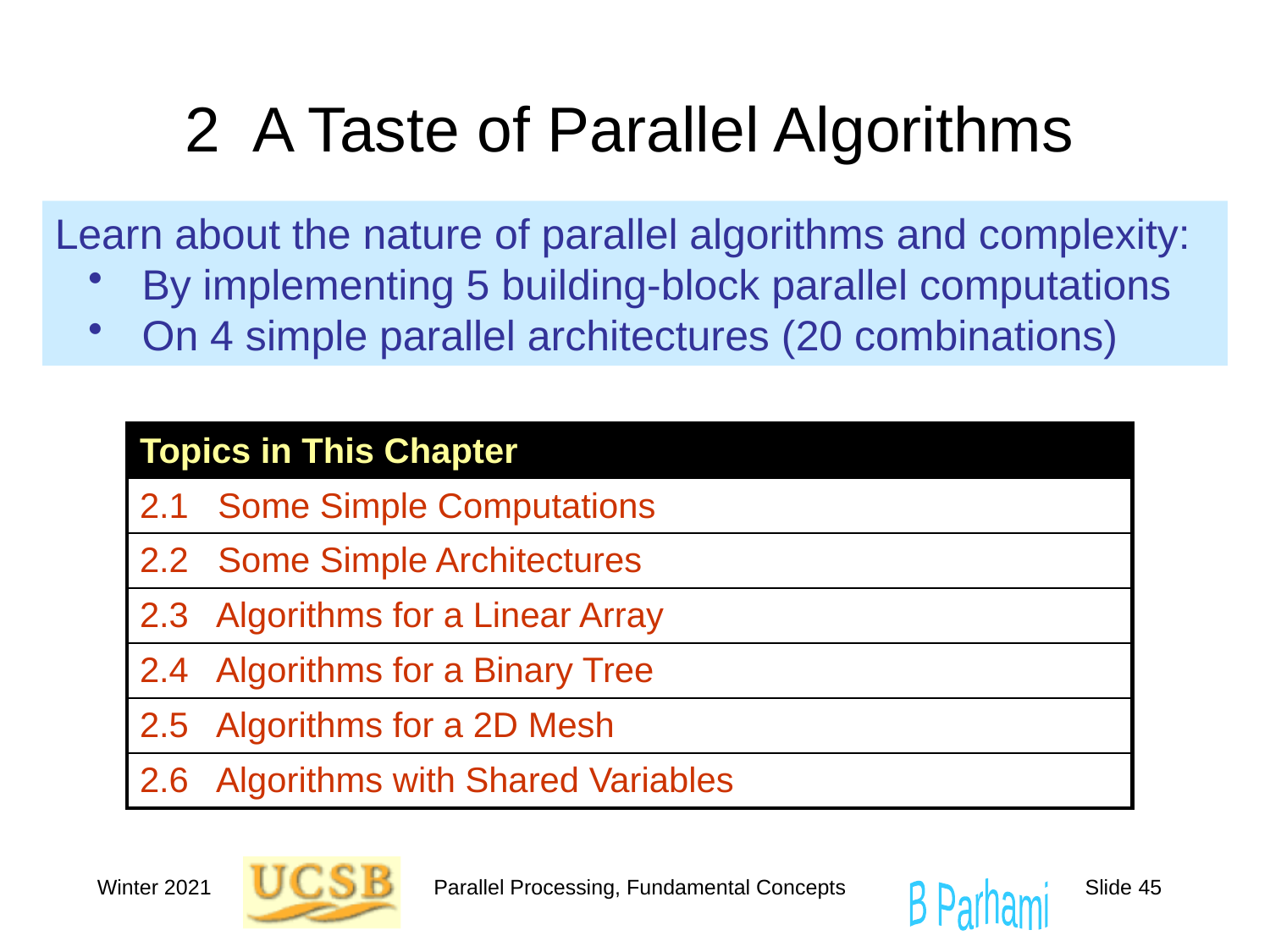

# 2  A Taste of Parallel Algorithms
Learn about the nature of parallel algorithms and complexity:
  By implementing 5 building-block parallel computations
  On 4 simple parallel architectures (20 combinations)
| Topics in This Chapter |
| --- |
| 2.1 Some Simple Computations |
| 2.2 Some Simple Architectures |
| 2.3 Algorithms for a Linear Array |
| 2.4 Algorithms for a Binary Tree |
| 2.5 Algorithms for a 2D Mesh |
| 2.6 Algorithms with Shared Variables |
Winter 2021
Parallel Processing, Fundamental Concepts
Slide 45